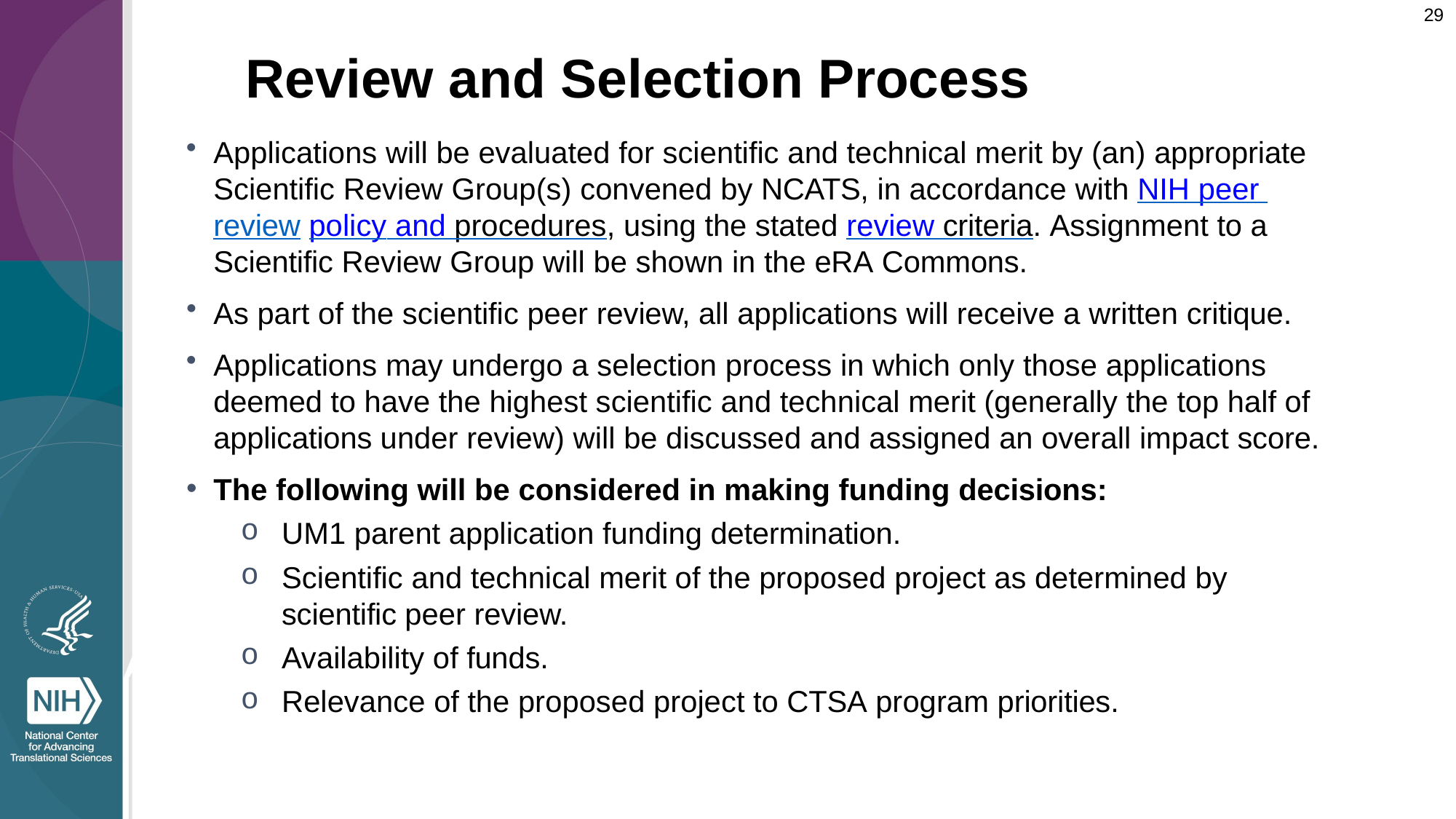

29
# Review and Selection Process
Applications will be evaluated for scientific and technical merit by (an) appropriate Scientific Review Group(s) convened by NCATS, in accordance with NIH peer review policy and procedures, using the stated review criteria. Assignment to a Scientific Review Group will be shown in the eRA Commons.
As part of the scientific peer review, all applications will receive a written critique.
Applications may undergo a selection process in which only those applications deemed to have the highest scientific and technical merit (generally the top half of applications under review) will be discussed and assigned an overall impact score.
The following will be considered in making funding decisions:
UM1 parent application funding determination.
Scientific and technical merit of the proposed project as determined by scientific peer review.
Availability of funds.
Relevance of the proposed project to CTSA program priorities.